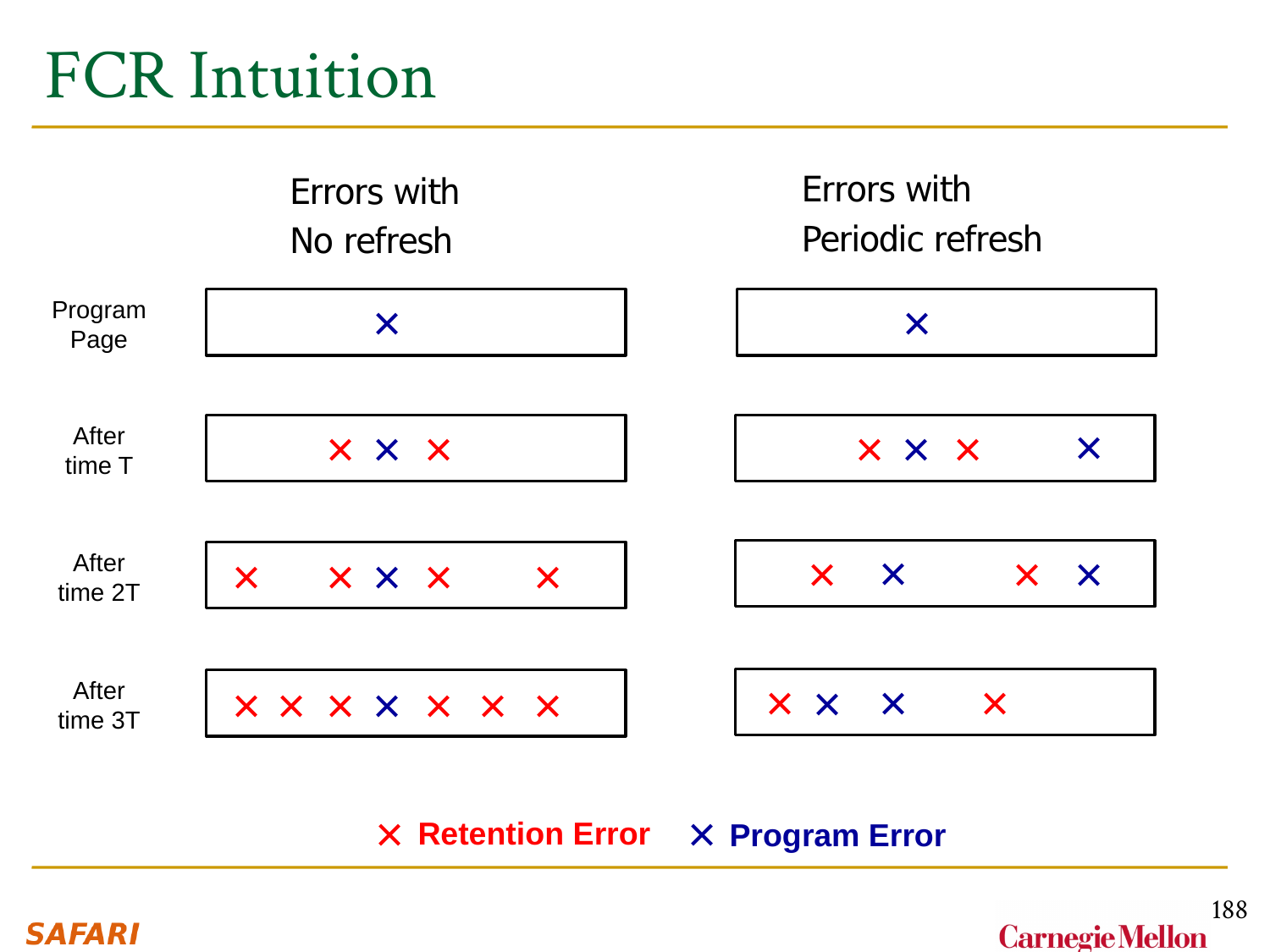

# FCR Intuition
Errors with
Periodic refresh
Errors with
No refresh
×
ProgramPage

×

×
×
×
×
×
×
×
After time T

×
×
×
×
×
×
×
×
×
After time 2T

×
×
×
×
×
×
×
×
×
×
×
After time 3T

×
×
Retention Error
Program Error
188